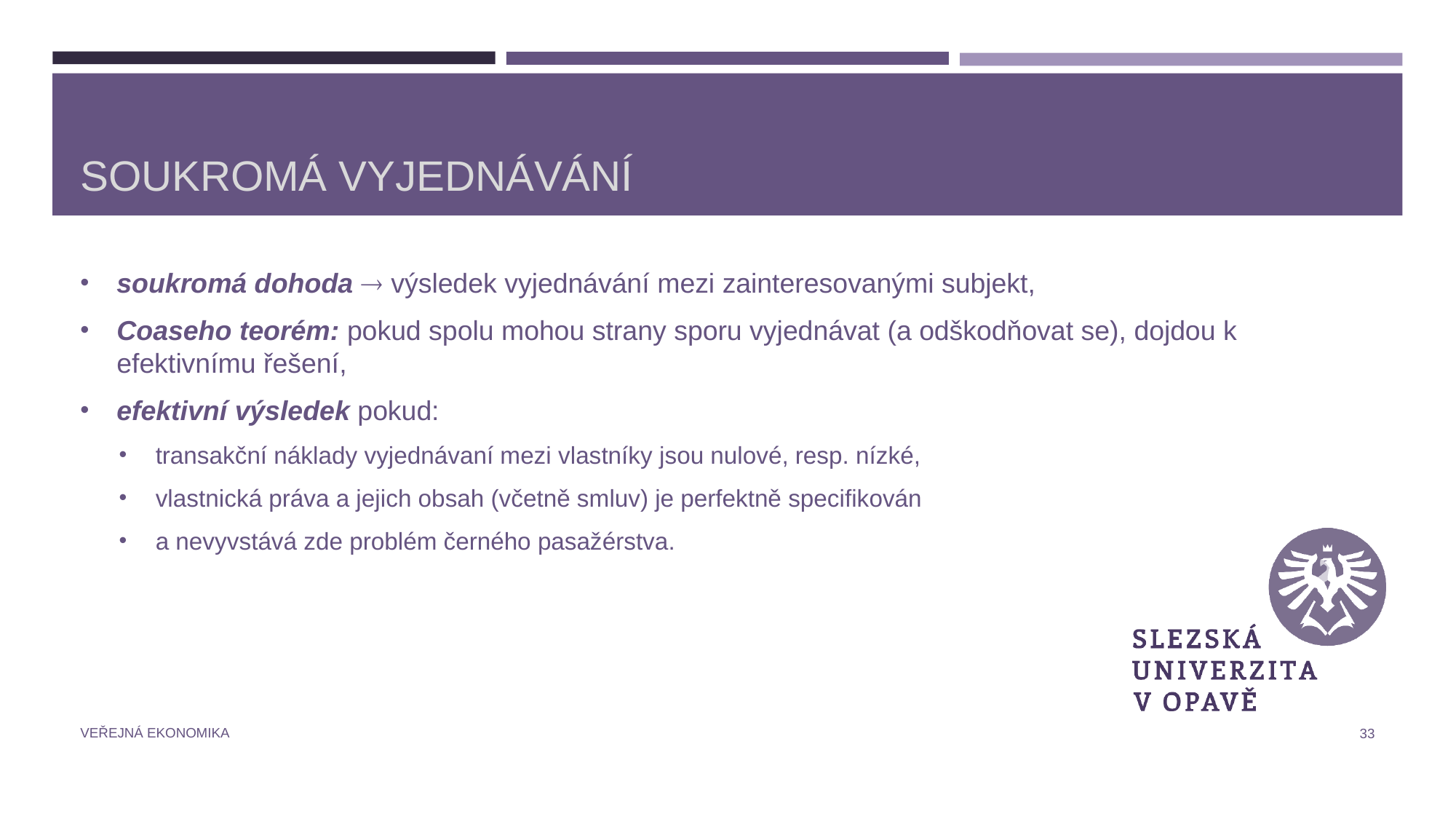

# Soukromá vyjednávání
soukromá dohoda → výsledek vyjednávání mezi zainteresovanými subjekt,
Coaseho teorém: pokud spolu mohou strany sporu vyjednávat (a odškodňovat se), dojdou k efektivnímu řešení,
efektivní výsledek pokud:
transakční náklady vyjednávaní mezi vlastníky jsou nulové, resp. nízké,
vlastnická práva a jejich obsah (včetně smluv) je perfektně specifikován
a nevyvstává zde problém černého pasažérstva.

Veřejná ekonomika
33